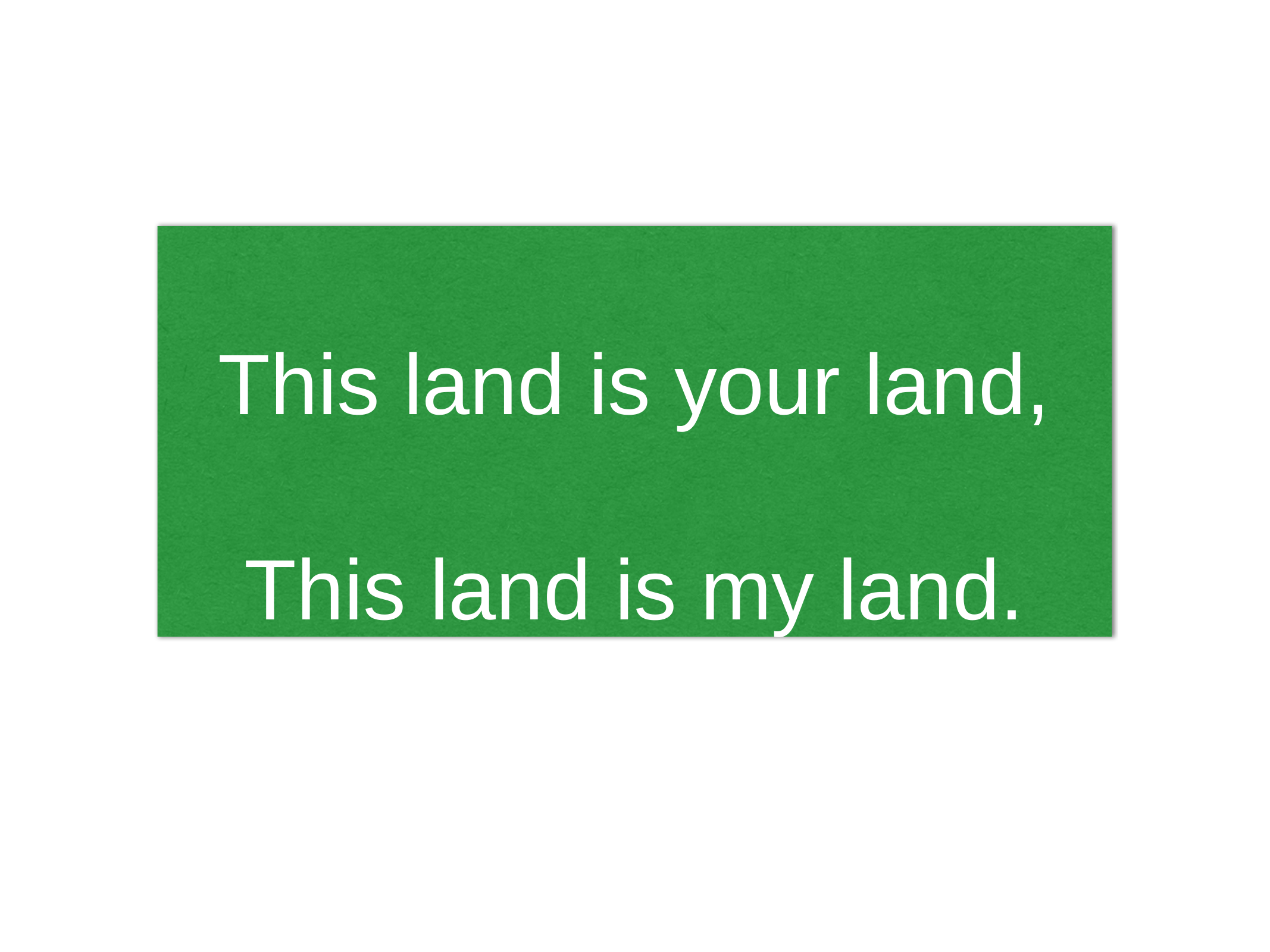

This land is your land,
This land is my land.